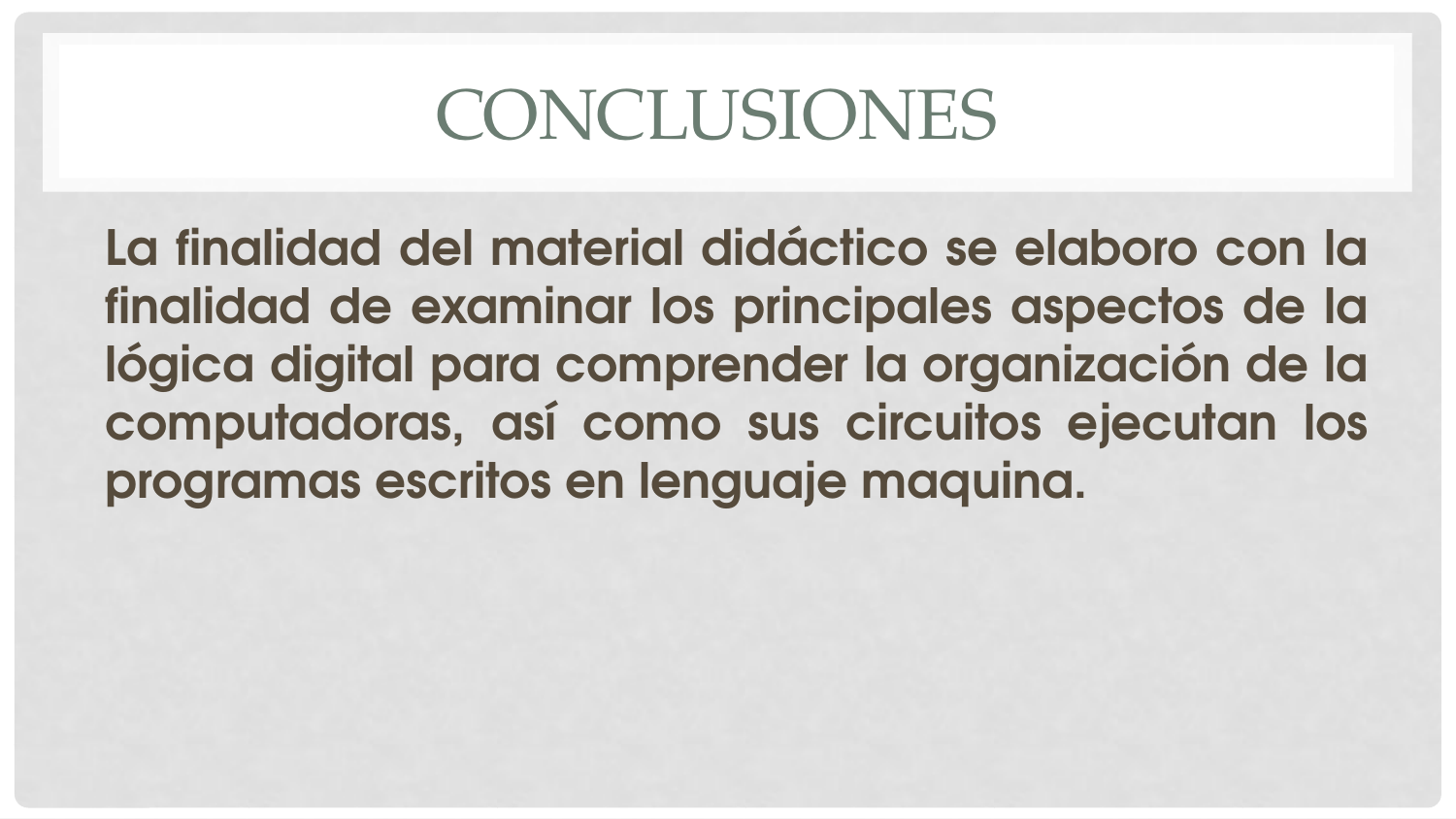

# Conclusiones
La finalidad del material didáctico se elaboro con la finalidad de examinar los principales aspectos de la lógica digital para comprender la organización de la computadoras, así como sus circuitos ejecutan los programas escritos en lenguaje maquina.